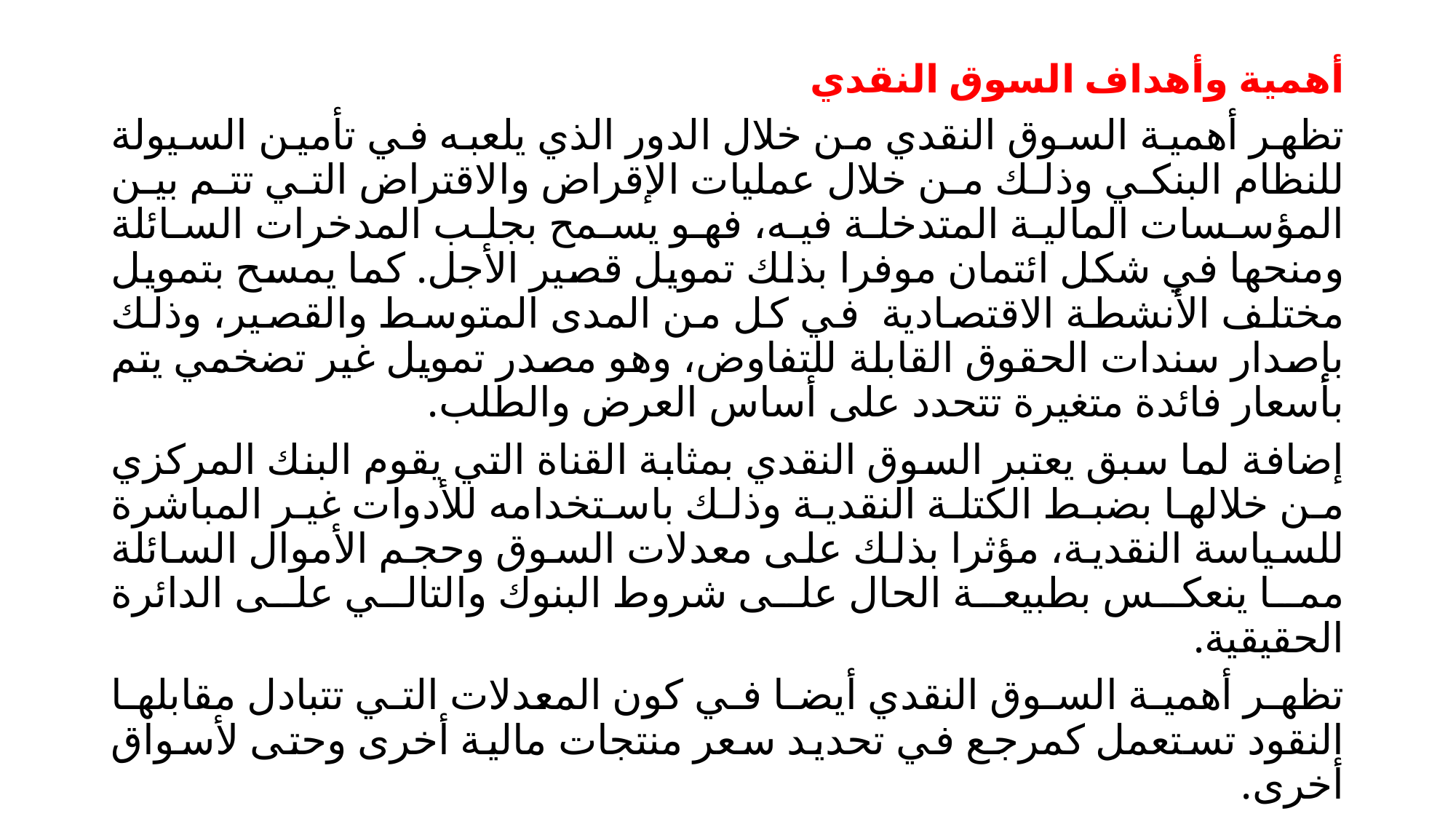

أهمية وأهداف السوق النقدي
تظهر أهمية السوق النقدي من خلال الدور الذي يلعبه في تأمين السيولة للنظام البنكي وذلك من خلال عمليات الإقراض والاقتراض التي تتم بين المؤسسات المالية المتدخلة فيه، فهو يسمح بجلب المدخرات السائلة ومنحها في شكل ائتمان موفرا بذلك تمويل قصير الأجل. كما يمسح بتمويل مختلف الأنشطة الاقتصادية  في كل من المدى المتوسط والقصير، وذلك بإصدار سندات الحقوق القابلة للتفاوض، وهو مصدر تمويل غير تضخمي يتم بأسعار فائدة متغيرة تتحدد على أساس العرض والطلب.
إضافة لما سبق يعتبر السوق النقدي بمثابة القناة التي يقوم البنك المركزي من خلالها بضبط الكتلة النقدية وذلك باستخدامه للأدوات غير المباشرة للسياسة النقدية، مؤثرا بذلك على معدلات السوق وحجم الأموال السائلة مما ينعكس بطبيعة الحال على شروط البنوك والتالي على الدائرة الحقيقية.
تظهر أهمية السوق النقدي أيضا في كون المعدلات التي تتبادل مقابلها النقود تستعمل كمرجع في تحديد سعر منتجات مالية أخرى وحتى لأسواق أخرى.